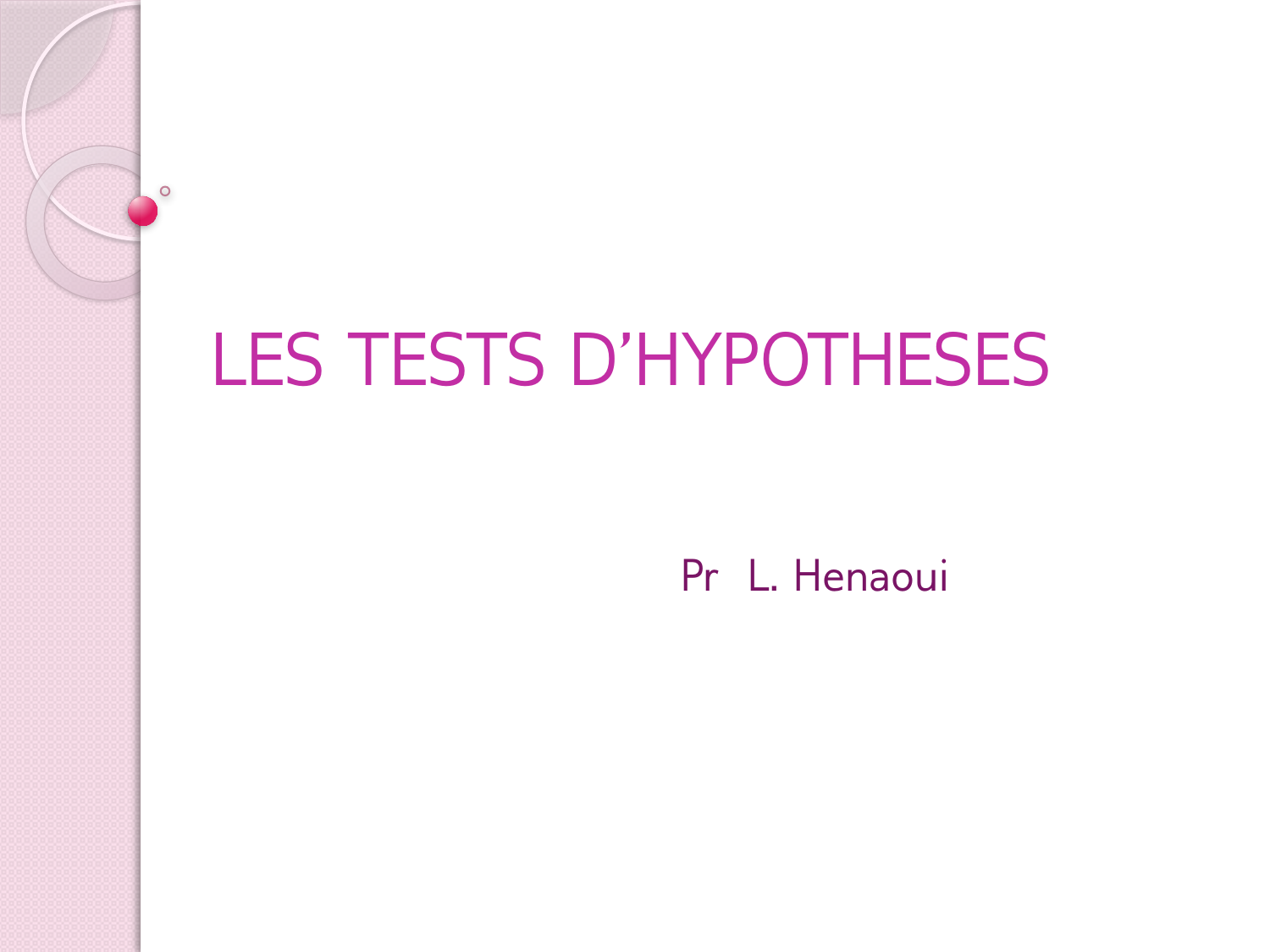

# LES TESTS D’HYPOTHESES
Pr  L. Henaoui